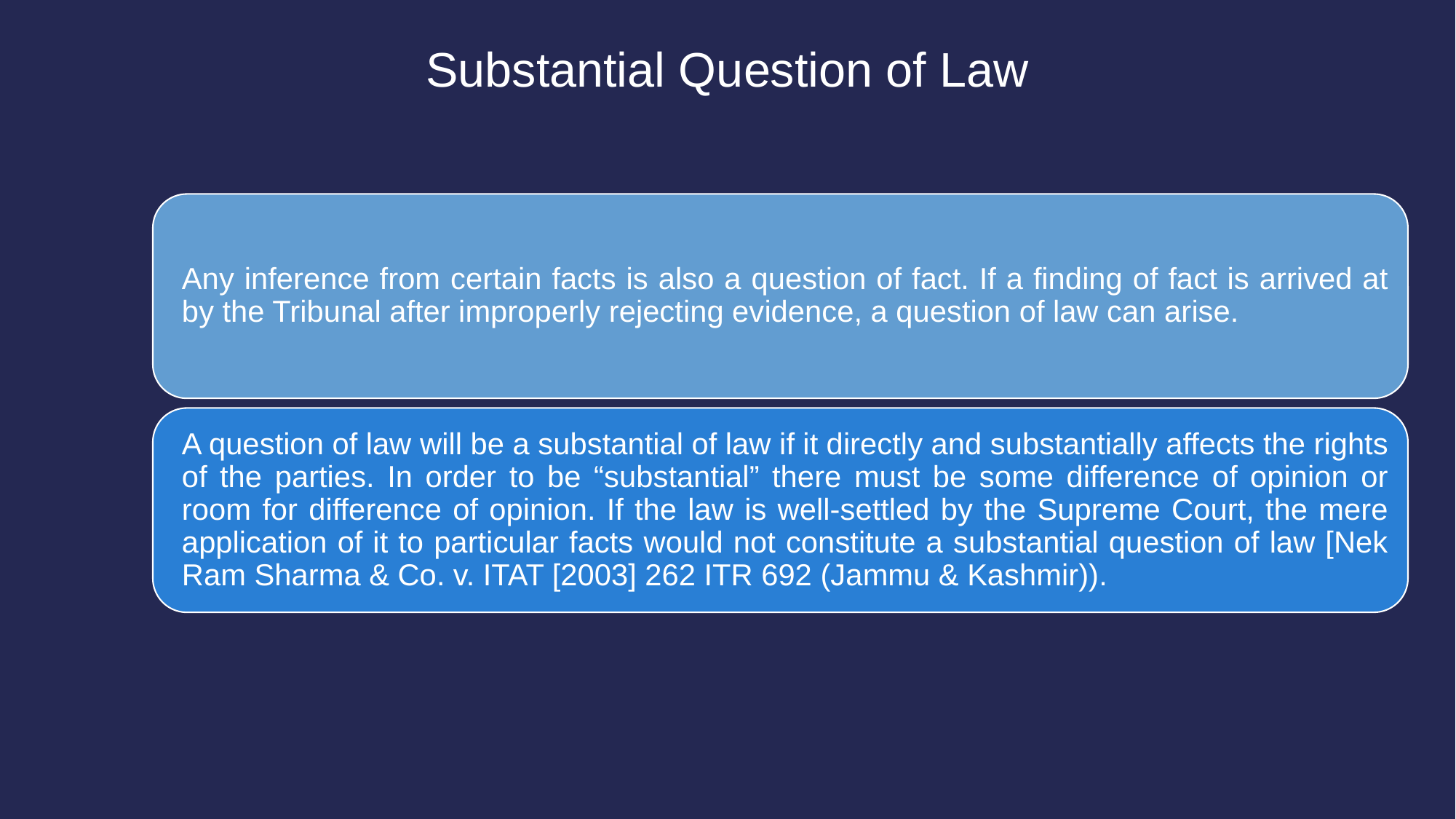

# Substantial Question of Law
Any inference from certain facts is also a question of fact. If a finding of fact is arrived at by the Tribunal after improperly rejecting evidence, a question of law can arise.
A question of law will be a substantial of law if it directly and substantially affects the rights of the parties. In order to be “substantial” there must be some difference of opinion or room for difference of opinion. If the law is well-settled by the Supreme Court, the mere application of it to particular facts would not constitute a substantial question of law [Nek Ram Sharma & Co. v. ITAT [2003] 262 ITR 692 (Jammu & Kashmir)).